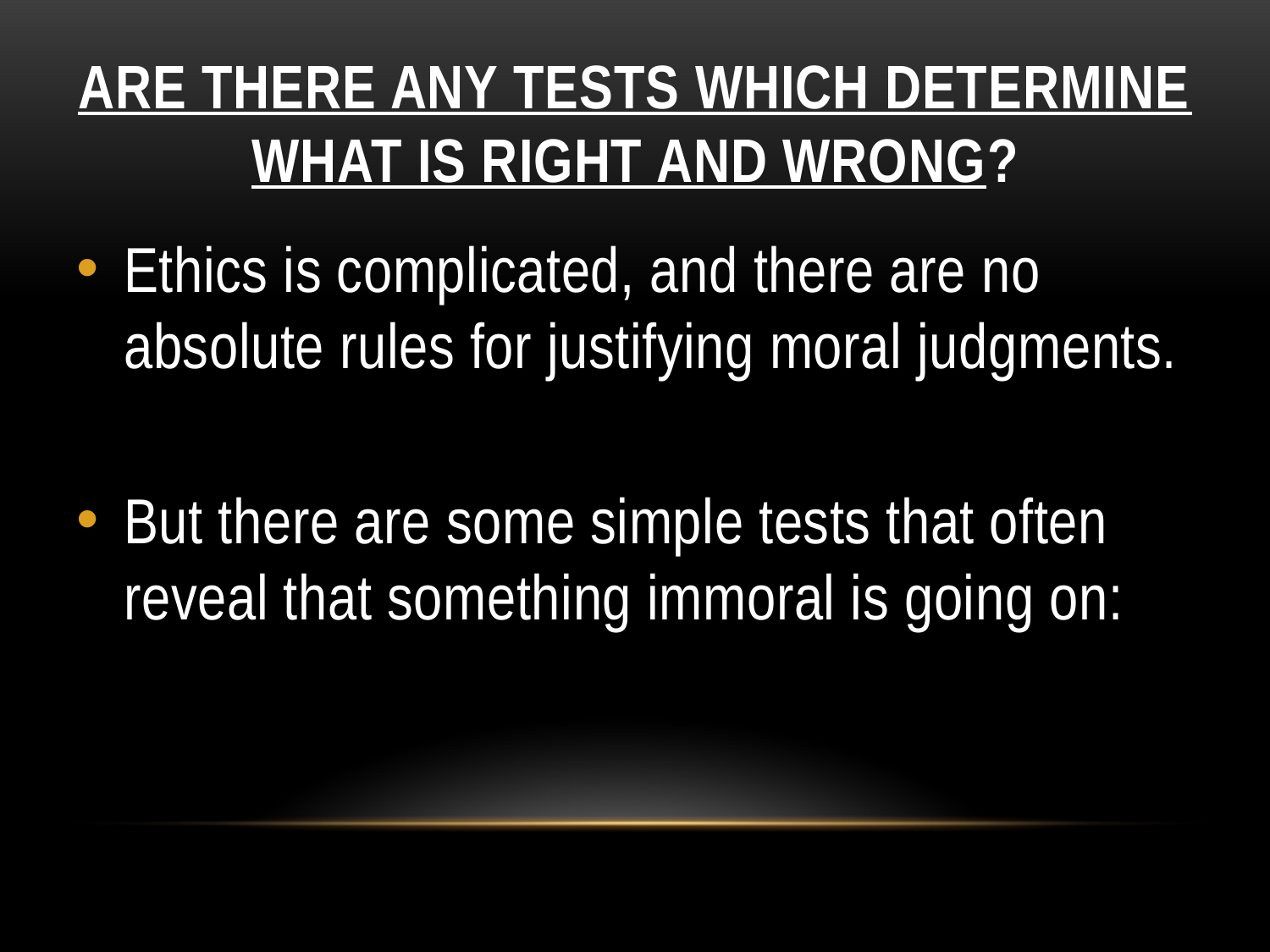

# Are there any tests which determine what is right and wrong?
Ethics is complicated, and there are no absolute rules for justifying moral judgments.
But there are some simple tests that often reveal that something immoral is going on: